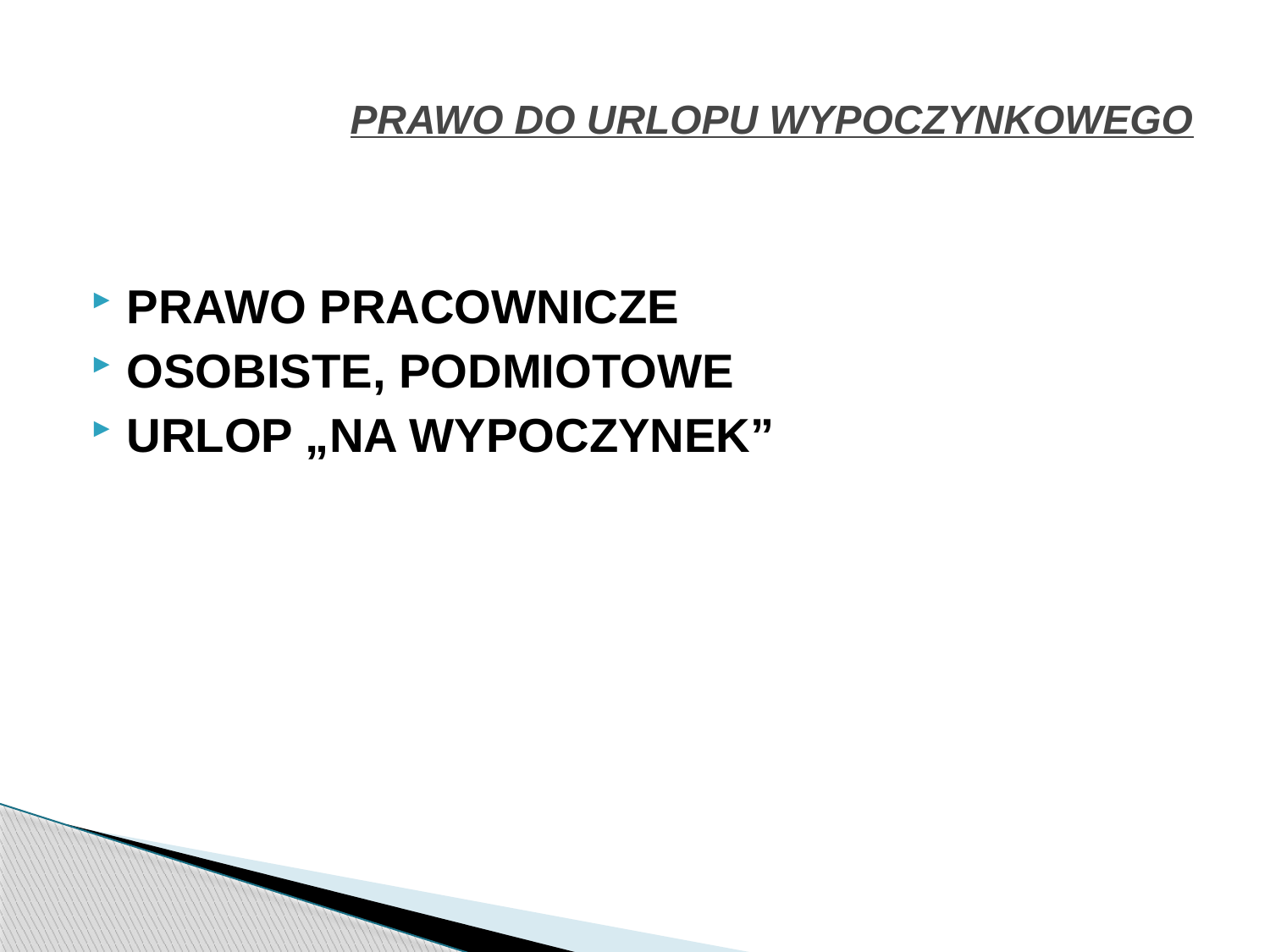

# PRAWO DO URLOPU WYPOCZYNKOWEGO

PRAWO PRACOWNICZE
OSOBISTE, PODMIOTOWE
URLOP „NA WYPOCZYNEK”